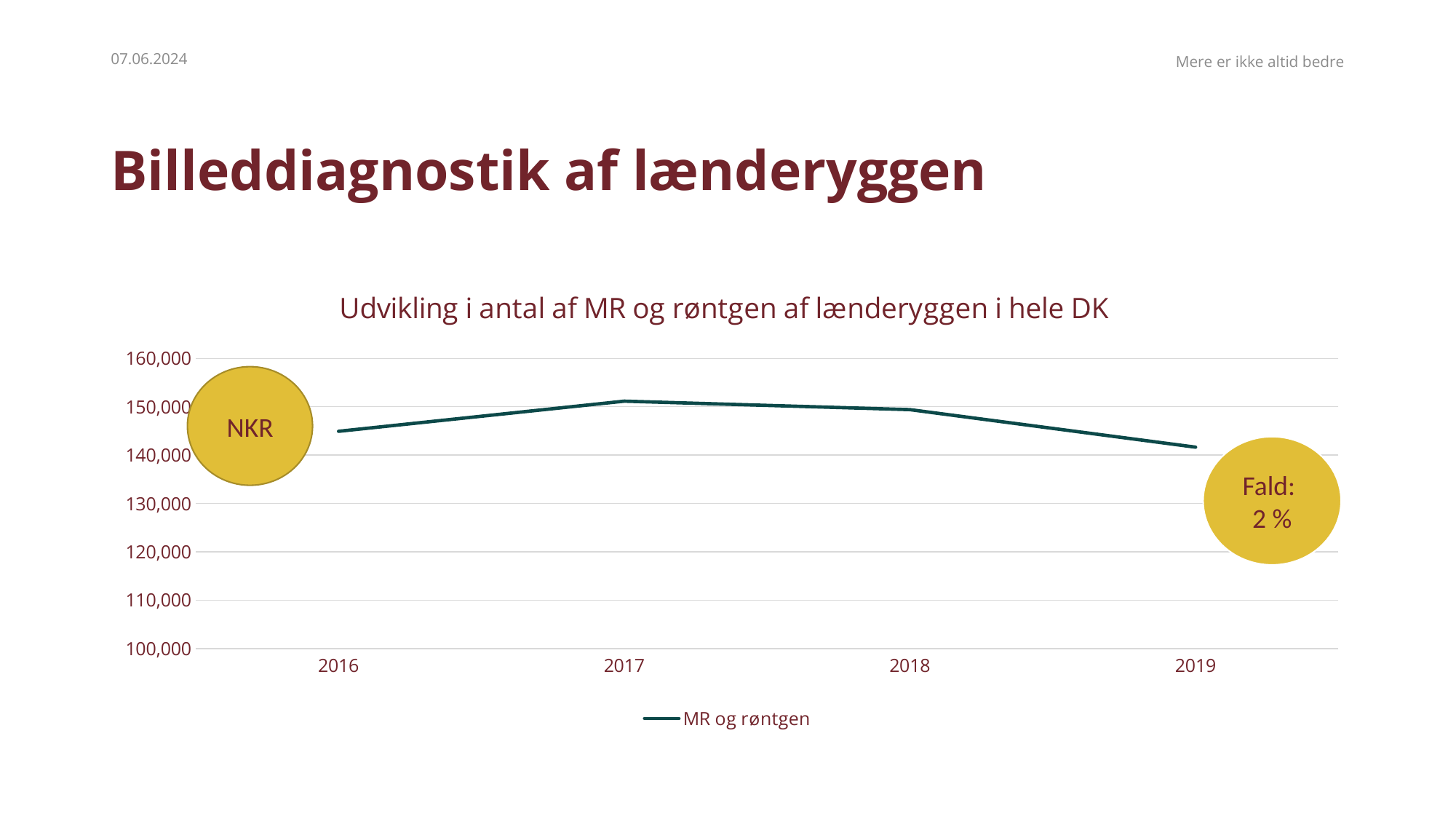

07.06.2024
Mere er ikke altid bedre
Billeddiagnostik af lænderyggen

### Chart: Udvikling i antal af MR og røntgen af lænderyggen i hele DK

| Category | MR og røntgen |
|---|---|
| 2016 | 144923.0 |
| 2017 | 151154.0 |
| 2018 | 149409.0 |
| 2019 | 141644.0 |
NKR
Fald:
2 %